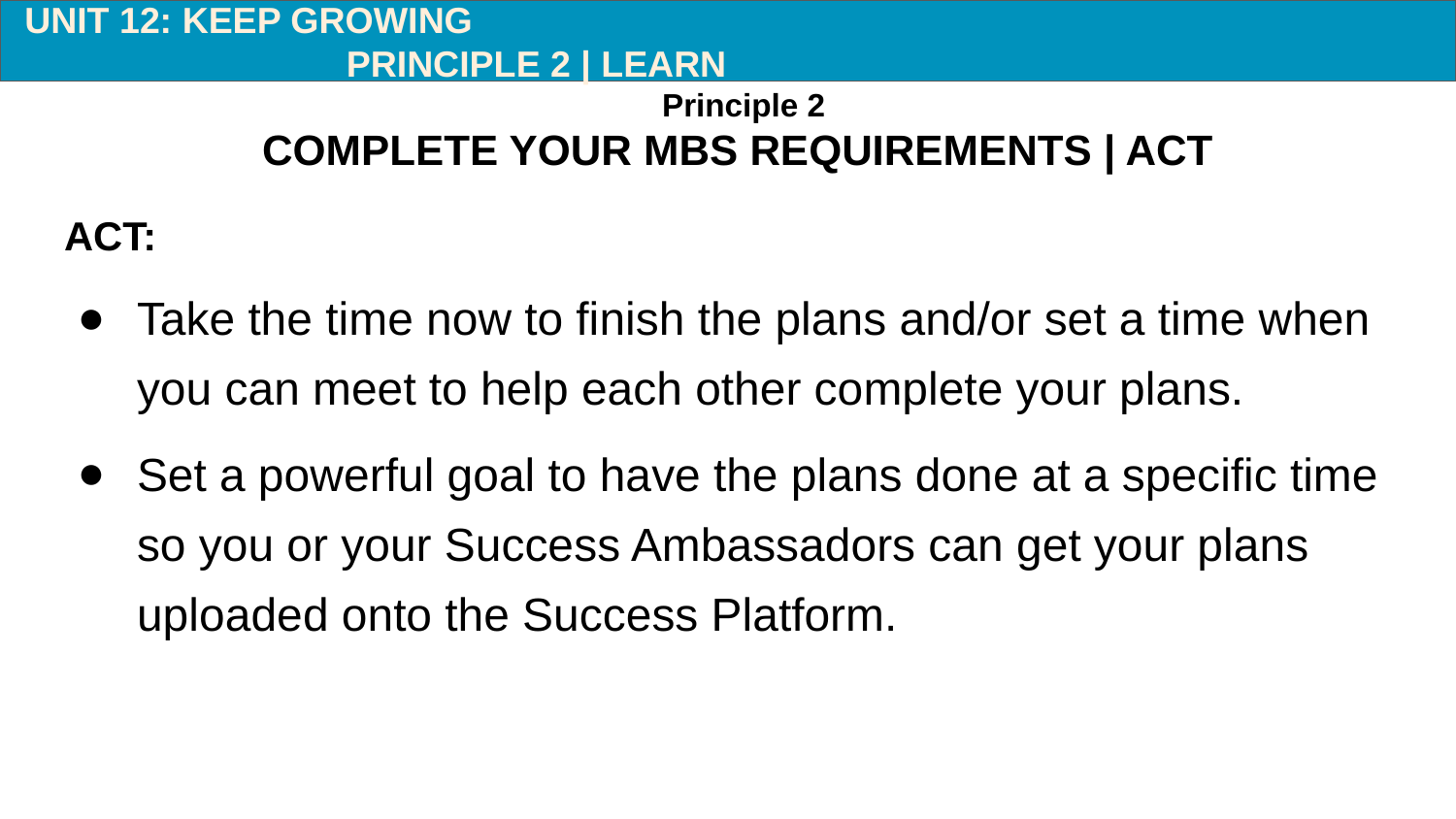

UNIT 12: KEEP GROWING								    PRINCIPLE 2 | LEARN
Principle 2
COMPLETE YOUR MBS REQUIREMENTS | ACT
ACT:
Take the time now to finish the plans and/or set a time when you can meet to help each other complete your plans.
Set a powerful goal to have the plans done at a specific time so you or your Success Ambassadors can get your plans uploaded onto the Success Platform.